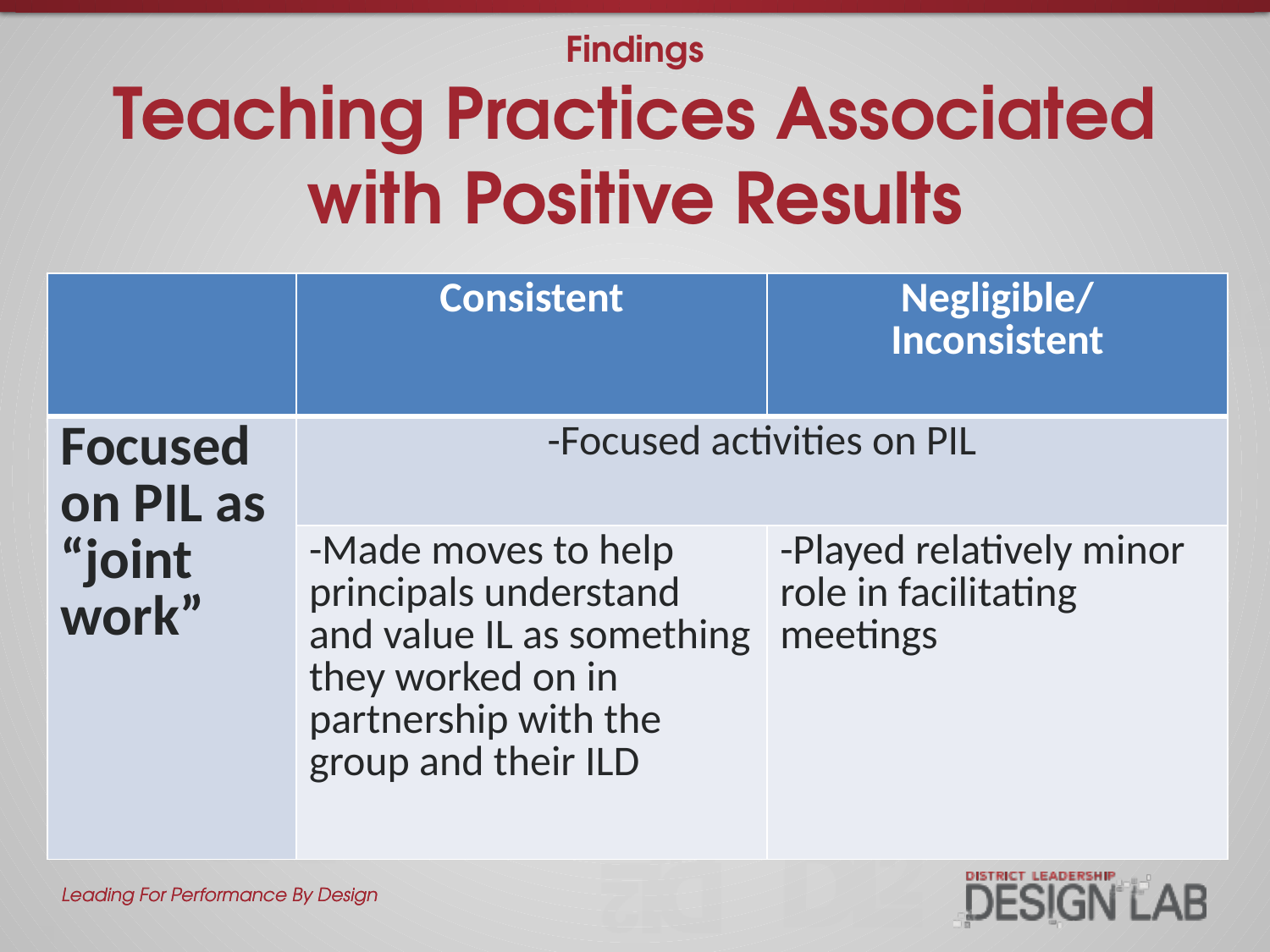

# Findings Teaching Practices Associated with Positive Results
|  | Consistent | Negligible/ Inconsistent |
| --- | --- | --- |
| Focused on PIL as “joint work” | -Focused activities on PIL |  |
|  | -Made moves to help principals understand and value IL as something they worked on in partnership with the group and their ILD | -Played relatively minor role in facilitating meetings |